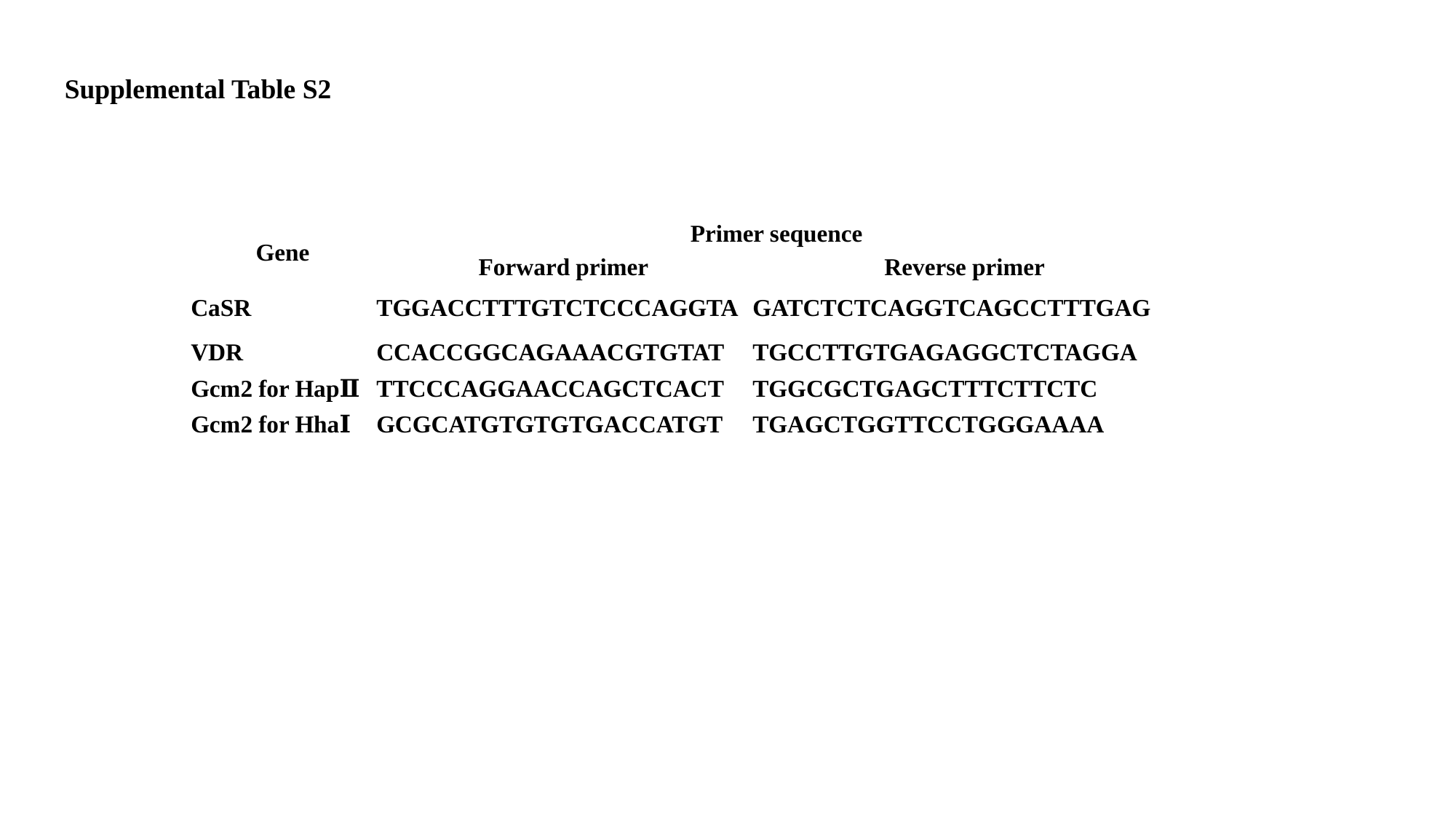

Supplemental Table S2
| Gene | Primer sequence |  |
| --- | --- | --- |
|  | Forward primer | Reverse primer |
| CaSR | TGGACCTTTGTCTCCCAGGTA | GATCTCTCAGGTCAGCCTTTGAG |
| VDR | CCACCGGCAGAAACGTGTAT | TGCCTTGTGAGAGGCTCTAGGA |
| Gcm2 for HapⅡ | TTCCCAGGAACCAGCTCACT | TGGCGCTGAGCTTTCTTCTC |
| Gcm2 for HhaⅠ | GCGCATGTGTGTGACCATGT | TGAGCTGGTTCCTGGGAAAA |